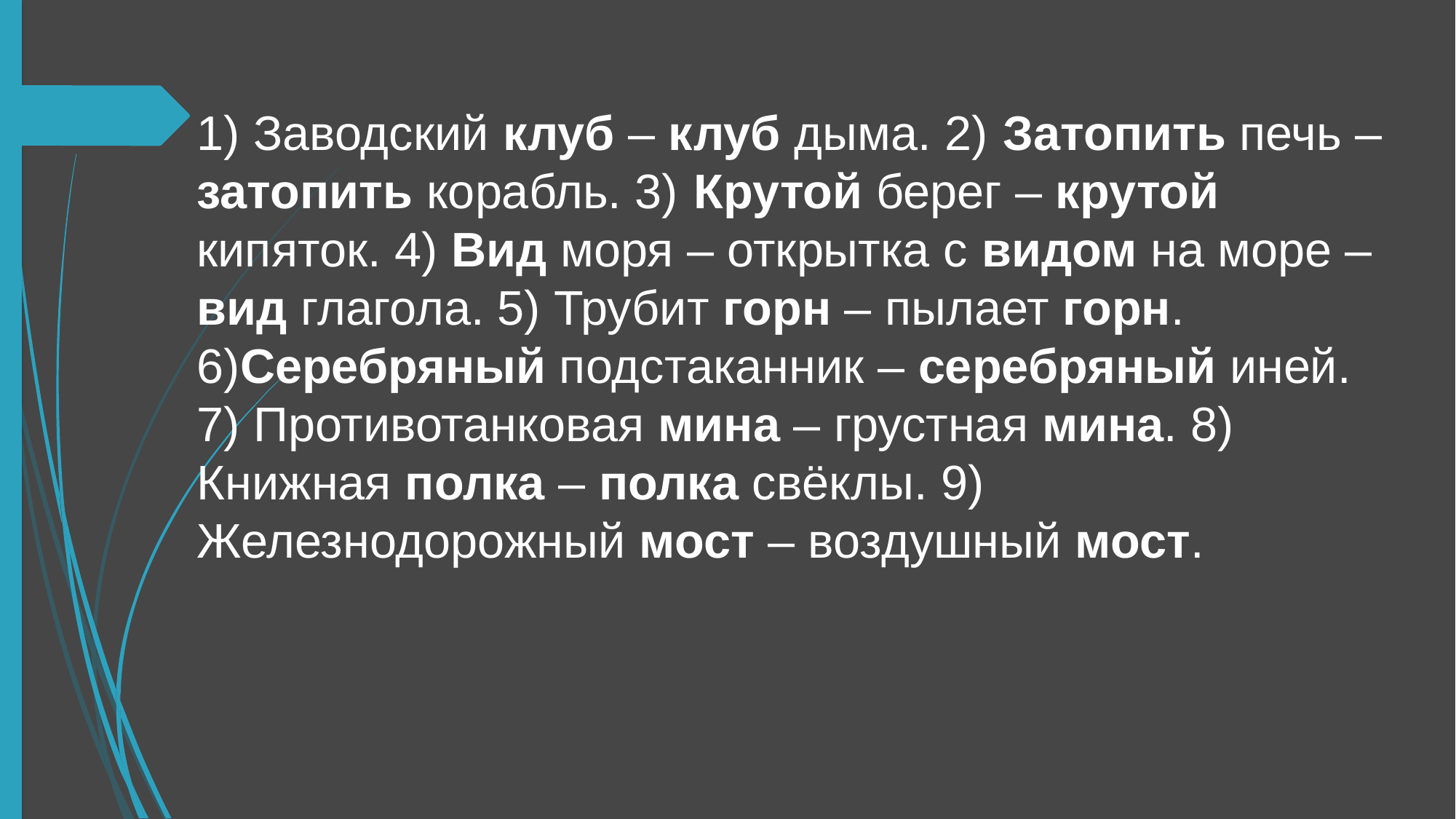

1) Заводский клуб – клуб дыма. 2) Затопить печь – затопить корабль. 3) Крутой берег – крутой кипяток. 4) Вид моря – открытка с видом на море – вид глагола. 5) Трубит горн – пылает горн. 6)Серебряный подстаканник – серебряный иней. 7) Противотанковая мина – грустная мина. 8) Книжная полка – полка свёклы. 9) Железнодорожный мост – воздушный мост.